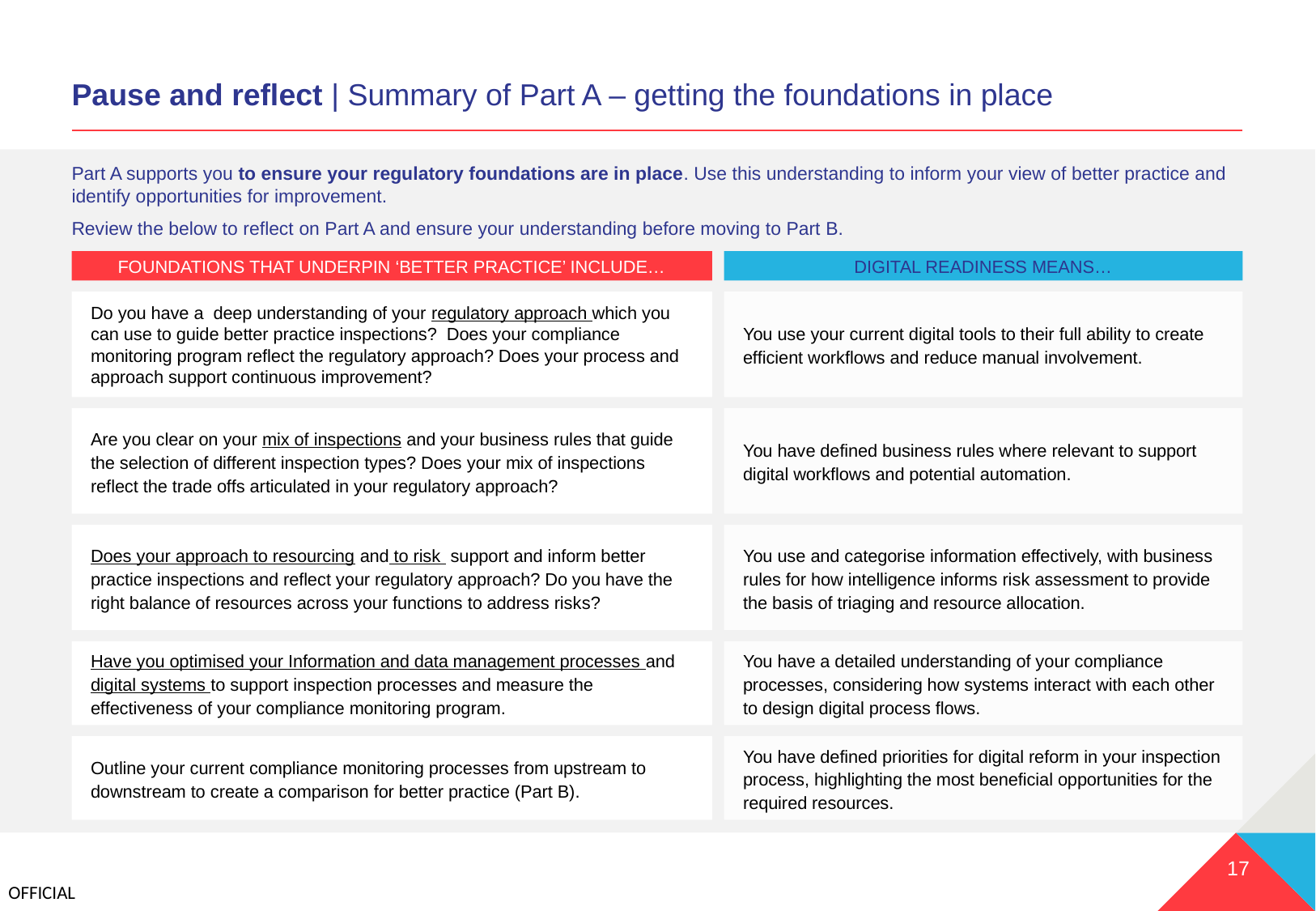

# Pause and reflect | Summary of Part A – getting the foundations in place
Part A supports you to ensure your regulatory foundations are in place. Use this understanding to inform your view of better practice and identify opportunities for improvement.
Review the below to reflect on Part A and ensure your understanding before moving to Part B.
FOUNDATIONS THAT UNDERPIN ‘BETTER PRACTICE’ INCLUDE…
DIGITAL READINESS MEANS…
Do you have a  deep understanding of your regulatory approach which you can use to guide better practice inspections?  Does your compliance monitoring program reflect the regulatory approach? Does your process and approach support continuous improvement?
You use your current digital tools to their full ability to create efficient workflows and reduce manual involvement.
Are you clear on your mix of inspections and your business rules that guide the selection of different inspection types? Does your mix of inspections reflect the trade offs articulated in your regulatory approach?
You have defined business rules where relevant to support digital workflows and potential automation.
Does your approach to resourcing and to risk  support and inform better practice inspections and reflect your regulatory approach? Do you have the right balance of resources across your functions to address risks?
You use and categorise information effectively, with business rules for how intelligence informs risk assessment to provide the basis of triaging and resource allocation.
Have you optimised your Information and data management processes and digital systems to support inspection processes and measure the effectiveness of your compliance monitoring program.
You have a detailed understanding of your compliance processes, considering how systems interact with each other to design digital process flows.
Outline your current compliance monitoring processes from upstream to downstream to create a comparison for better practice (Part B).
You have defined priorities for digital reform in your inspection process, highlighting the most beneficial opportunities for the required resources.